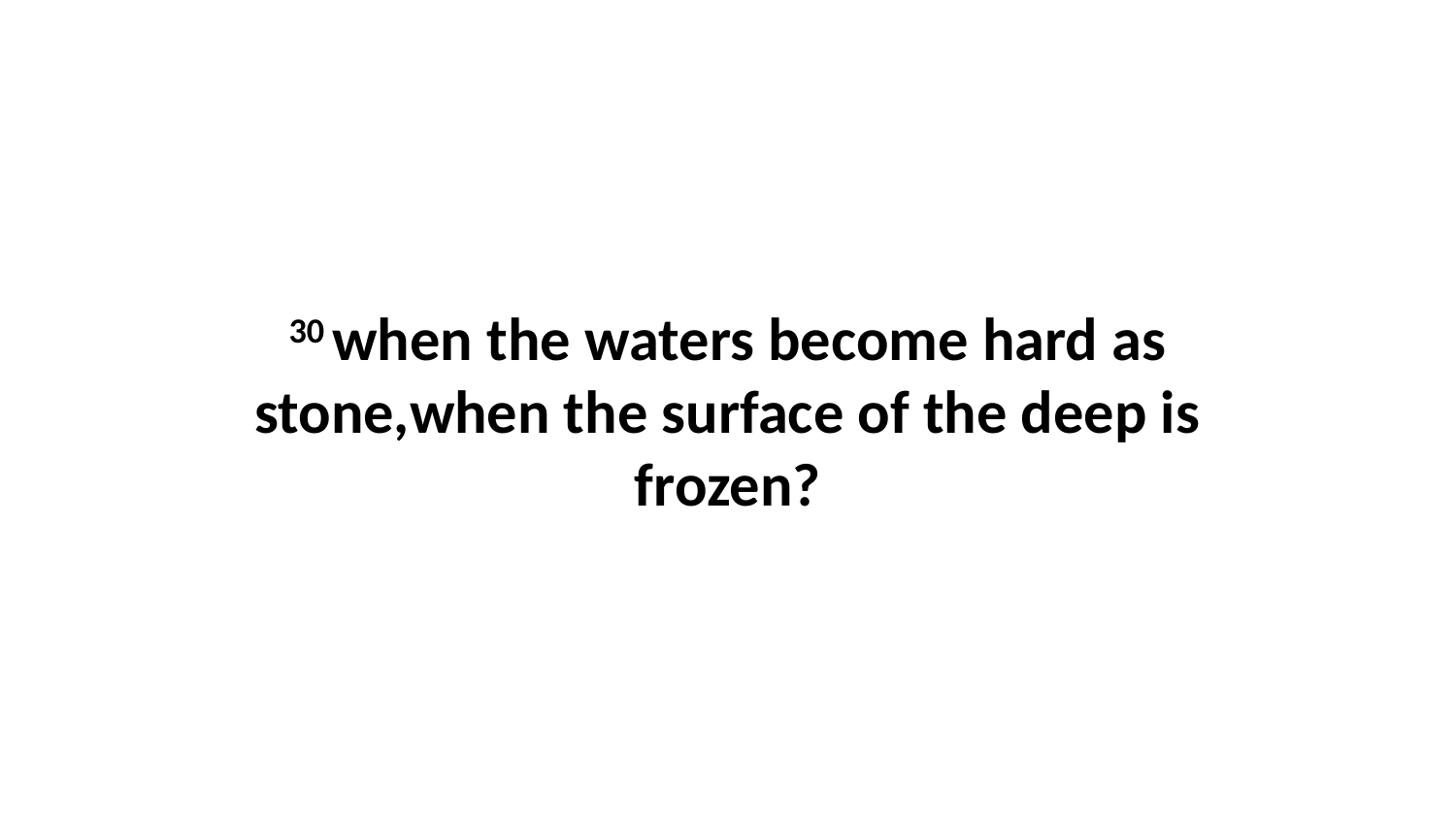

30 when the waters become hard as stone,when the surface of the deep is frozen?